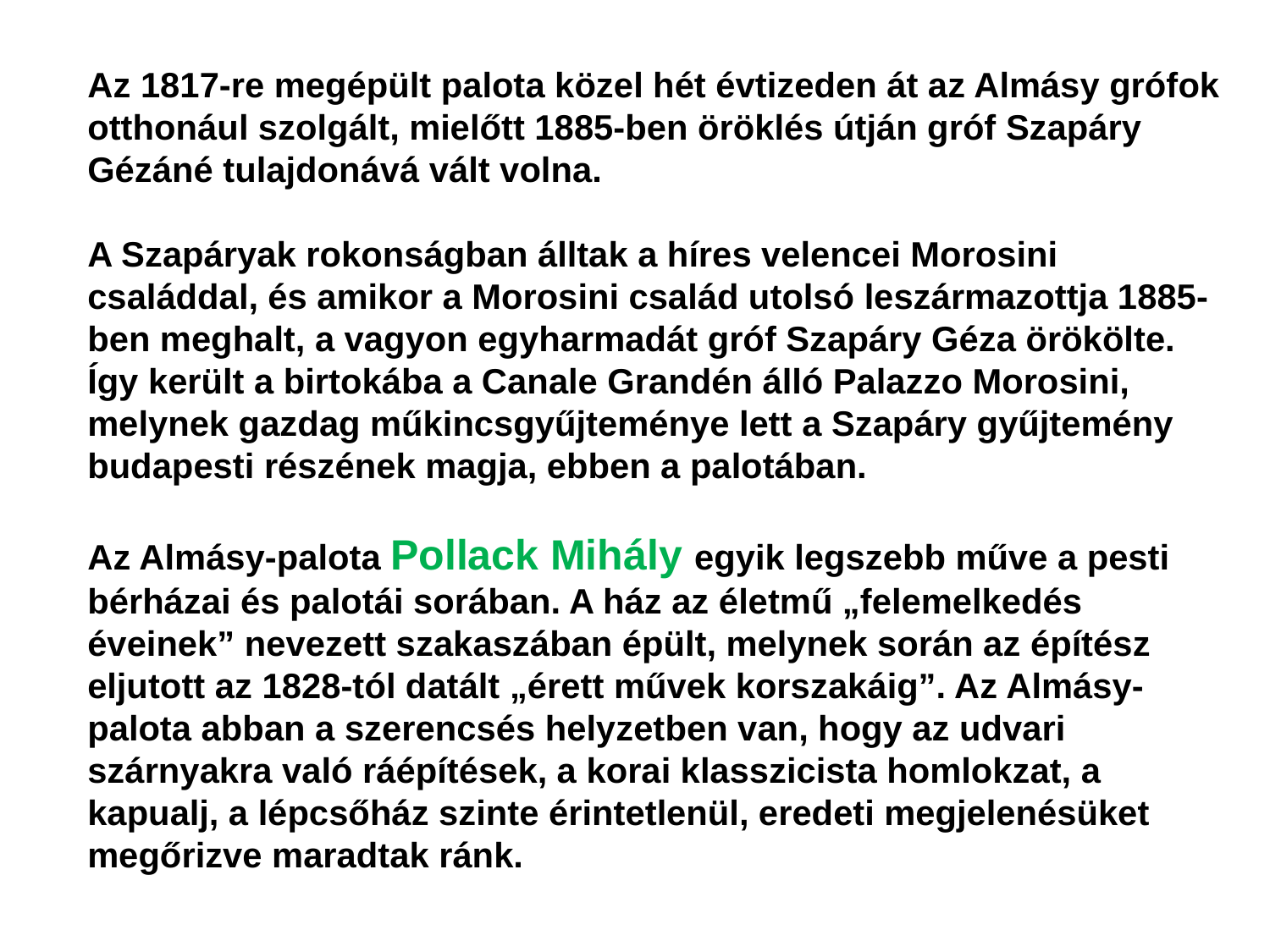

Az 1817-re megépült palota közel hét évtizeden át az Almásy grófok otthonául szolgált, mielőtt 1885-ben öröklés útján gróf Szapáry Gézáné tulajdonává vált volna.

A Szapáryak rokonságban álltak a híres velencei Morosini családdal, és amikor a Morosini család utolsó leszármazottja 1885-ben meghalt, a vagyon egyharmadát gróf Szapáry Géza örökölte. Így került a birtokába a Canale Grandén álló Palazzo Morosini, melynek gazdag műkincsgyűjteménye lett a Szapáry gyűjtemény budapesti részének magja, ebben a palotában.

Az Almásy-palota Pollack Mihály egyik legszebb műve a pesti bérházai és palotái sorában. A ház az életmű „felemelkedés éveinek” nevezett szakaszában épült, melynek során az építész eljutott az 1828-tól datált „érett művek korszakáig”. Az Almásy-palota abban a szerencsés helyzetben van, hogy az udvari szárnyakra való ráépítések, a korai klasszicista homlokzat, a kapualj, a lépcsőház szinte érintetlenül, eredeti megjelenésüket megőrizve maradtak ránk.